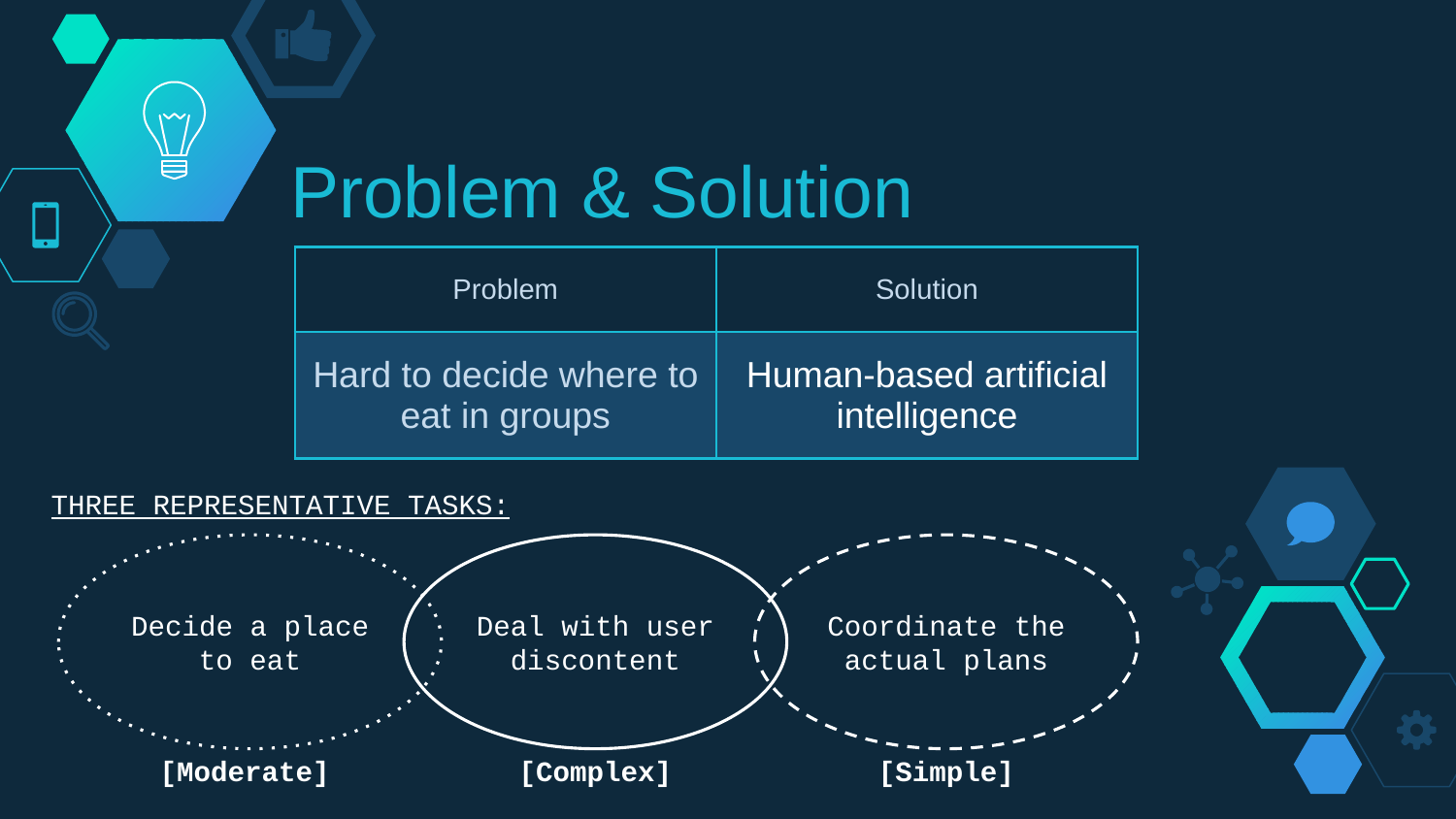

# Problem & Solution
| Problem | Solution |
| --- | --- |
| Hard to decide where to eat in groups | Human-based artificial intelligence |
THREE REPRESENTATIVE TASKS:
Decide a place to eat
Deal with user discontent
Coordinate the actual plans
[Moderate]
[Complex]
[Simple]